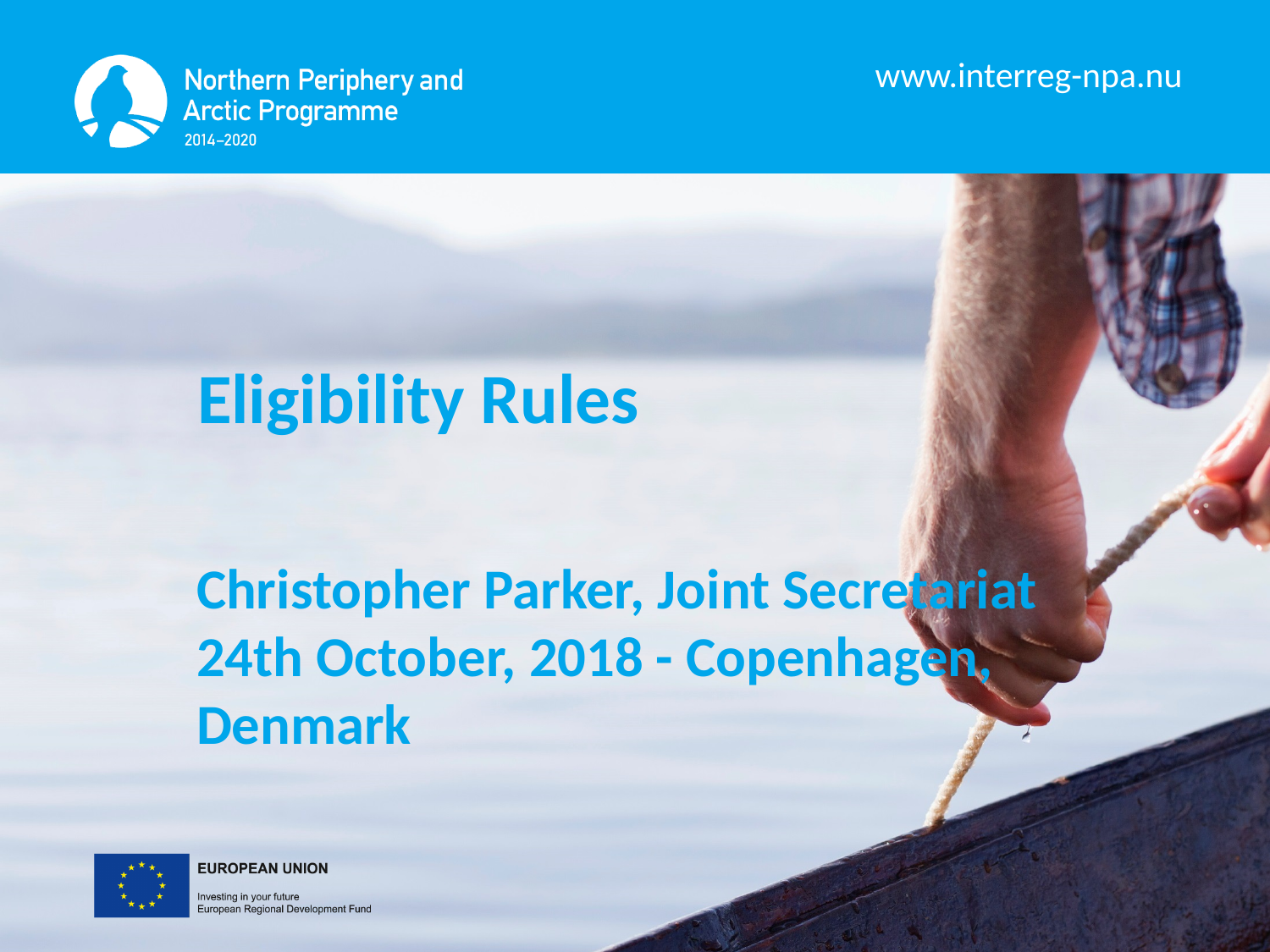

Eligibility Rules
Christopher Parker, Joint Secretariat
24th October, 2018 - Copenhagen, Denmark